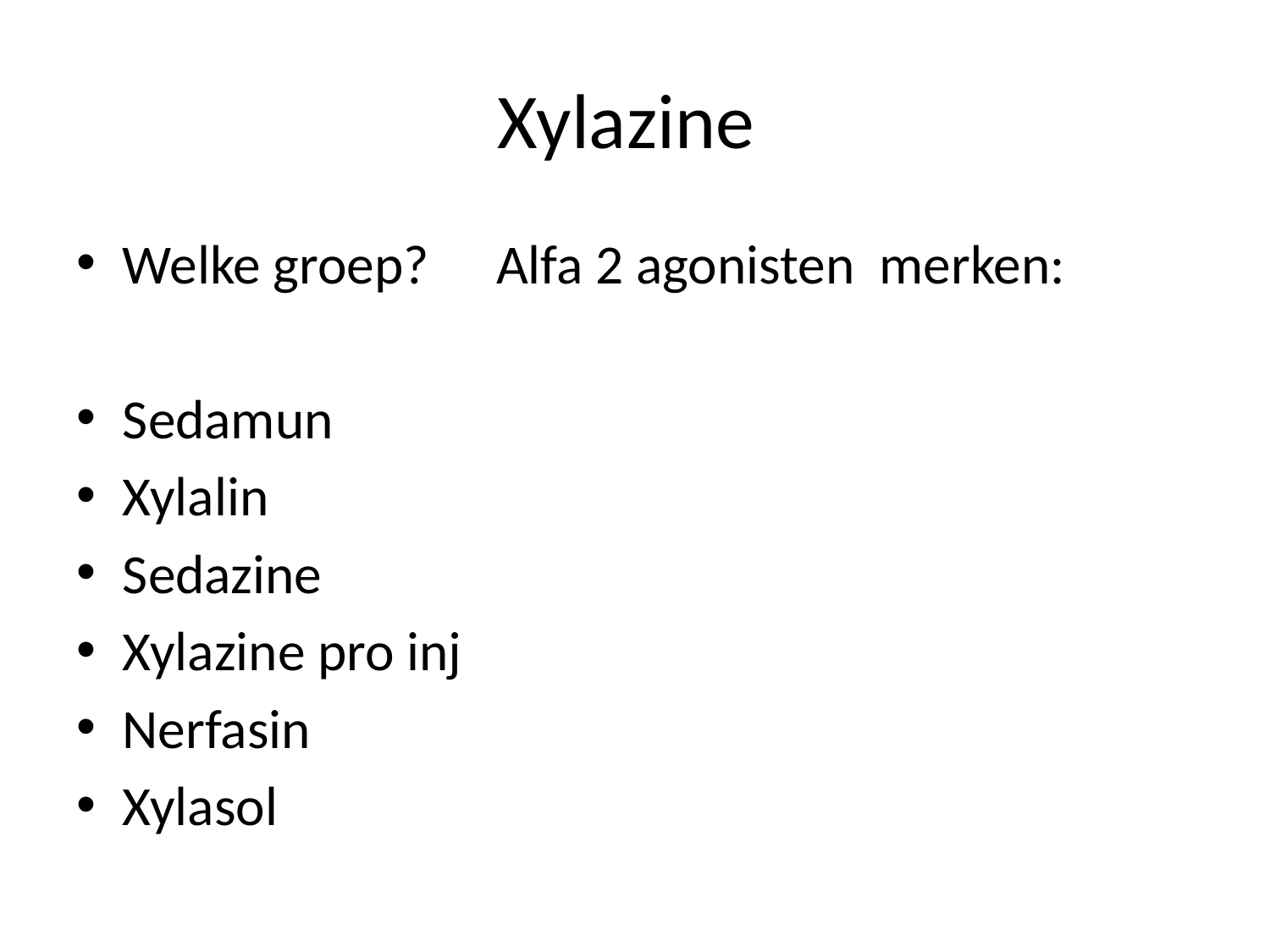

# Xylazine
Welke groep?		Alfa 2 agonisten  merken:

Sedamun
Xylalin
Sedazine
Xylazine pro inj
Nerfasin
Xylasol